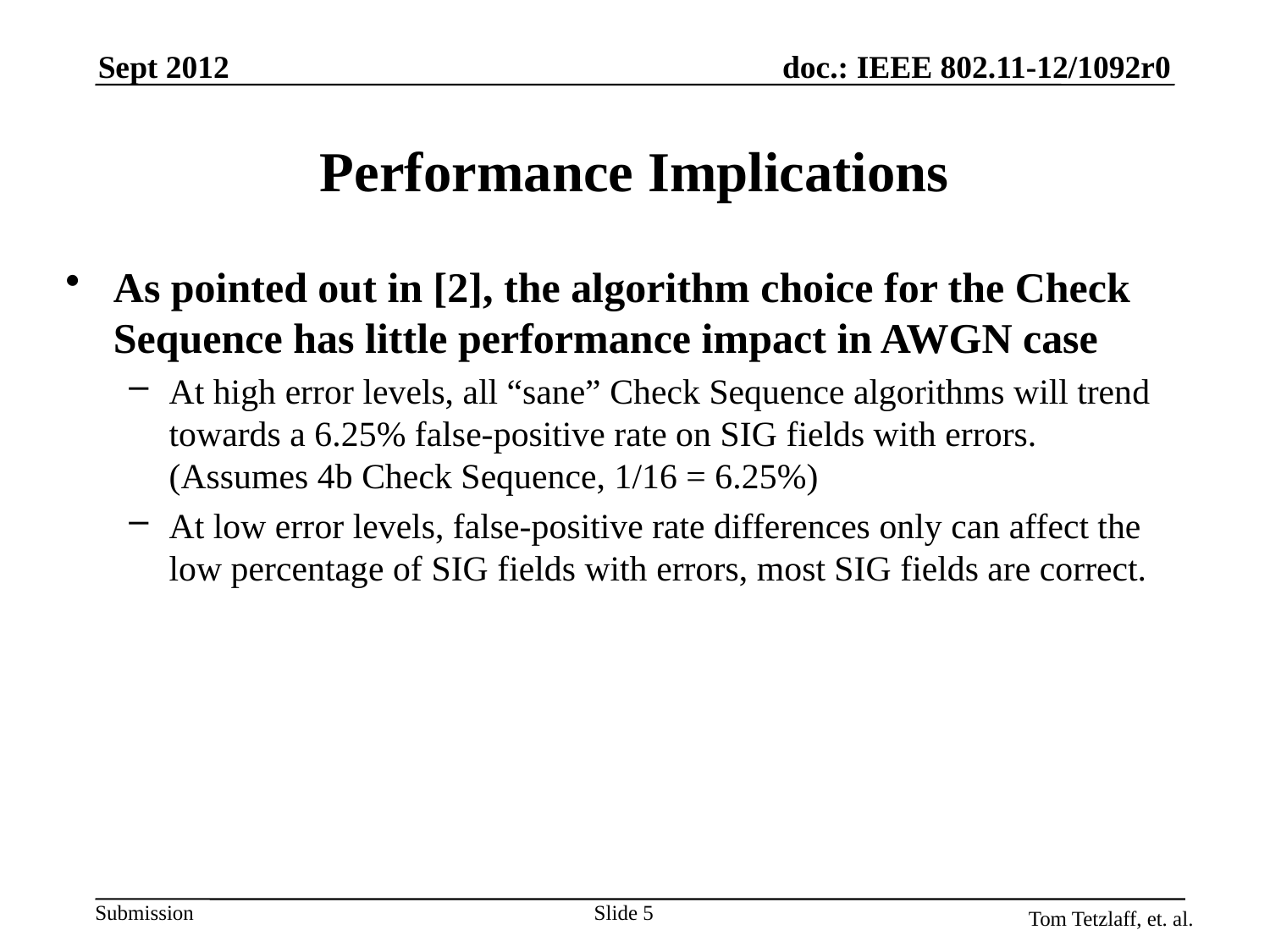

Sept 2012
# Performance Implications
As pointed out in [2], the algorithm choice for the Check Sequence has little performance impact in AWGN case
At high error levels, all “sane” Check Sequence algorithms will trend towards a 6.25% false-positive rate on SIG fields with errors.  (Assumes 4b Check Sequence, 1/16 = 6.25%)
At low error levels, false-positive rate differences only can affect the low percentage of SIG fields with errors, most SIG fields are correct.
Slide 5
Tom Tetzlaff, et. al.